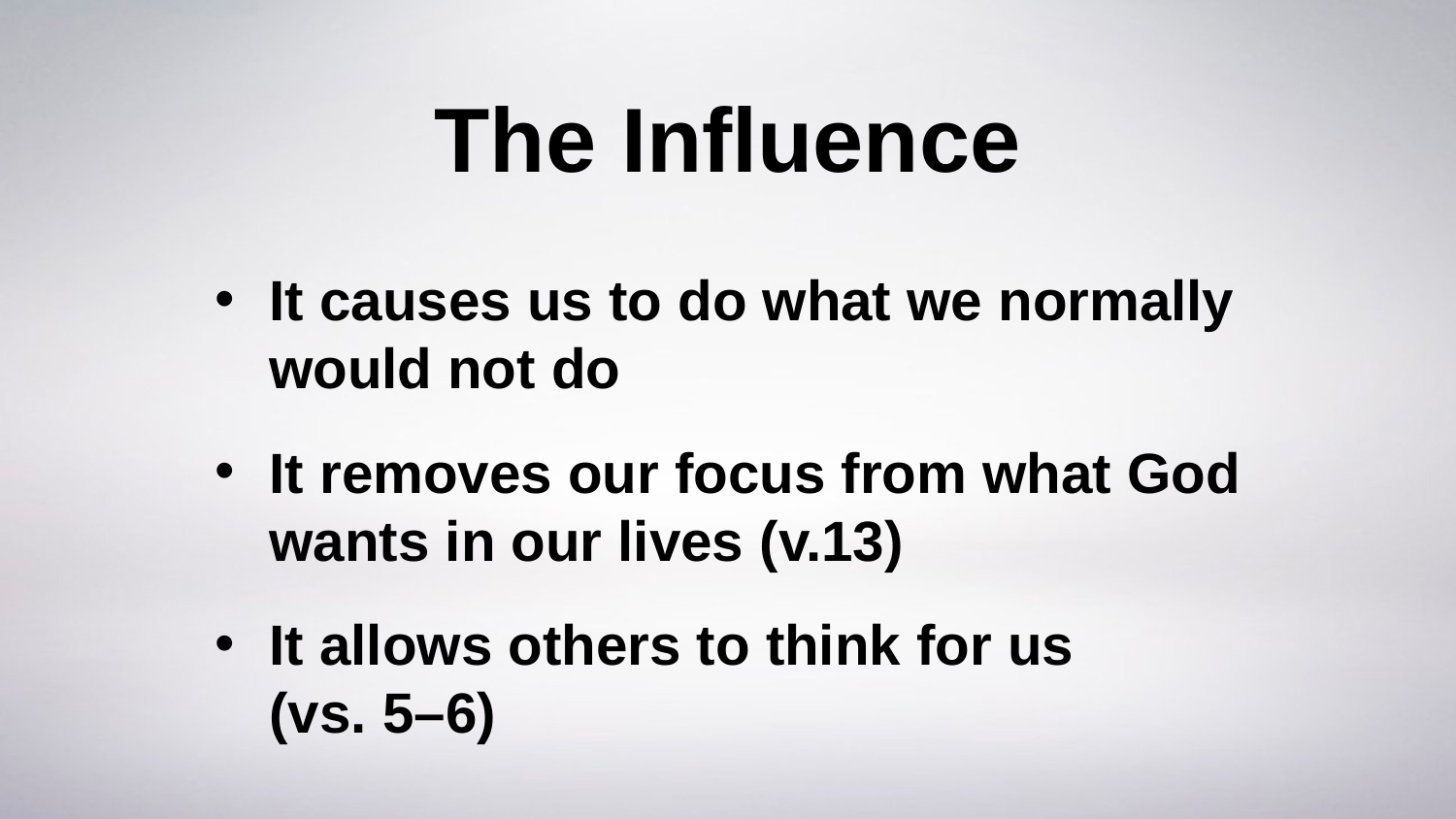

# The Influence
It causes us to do what we normally would not do
It removes our focus from what God wants in our lives (v.13)
It allows others to think for us
(vs. 5–6)